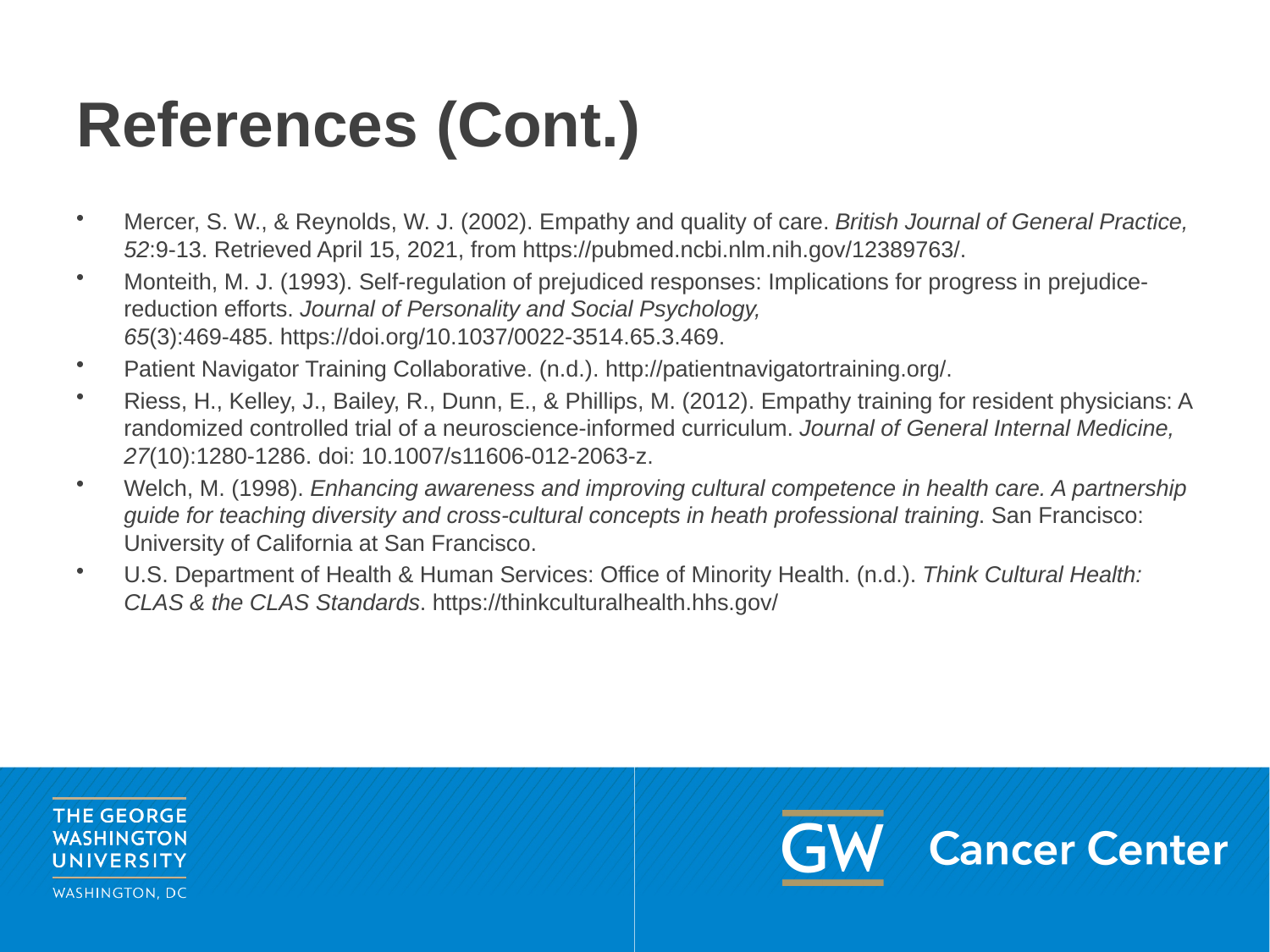

# References (Cont.)
Mercer, S. W., & Reynolds, W. J. (2002). Empathy and quality of care. British Journal of General Practice, 52:9‐13. Retrieved April 15, 2021, from https://pubmed.ncbi.nlm.nih.gov/12389763/.
Monteith, M. J. (1993). Self‐regulation of prejudiced responses: Implications for progress in prejudice‐reduction efforts. Journal of Personality and Social Psychology, 65(3):469‐485. https://doi.org/10.1037/0022-3514.65.3.469.
Patient Navigator Training Collaborative. (n.d.). http://patientnavigatortraining.org/.
Riess, H., Kelley, J., Bailey, R., Dunn, E., & Phillips, M. (2012). Empathy training for resident physicians: A randomized controlled trial of a neuroscience‐informed curriculum. Journal of General Internal Medicine, 27(10):1280‐1286. doi: 10.1007/s11606‐012‐2063‐z.
Welch, M. (1998). Enhancing awareness and improving cultural competence in health care. A partnership guide for teaching diversity and cross‐cultural concepts in heath professional training. San Francisco: University of California at San Francisco.
U.S. Department of Health & Human Services: Office of Minority Health. (n.d.). Think Cultural Health: CLAS & the CLAS Standards. https://thinkculturalhealth.hhs.gov/